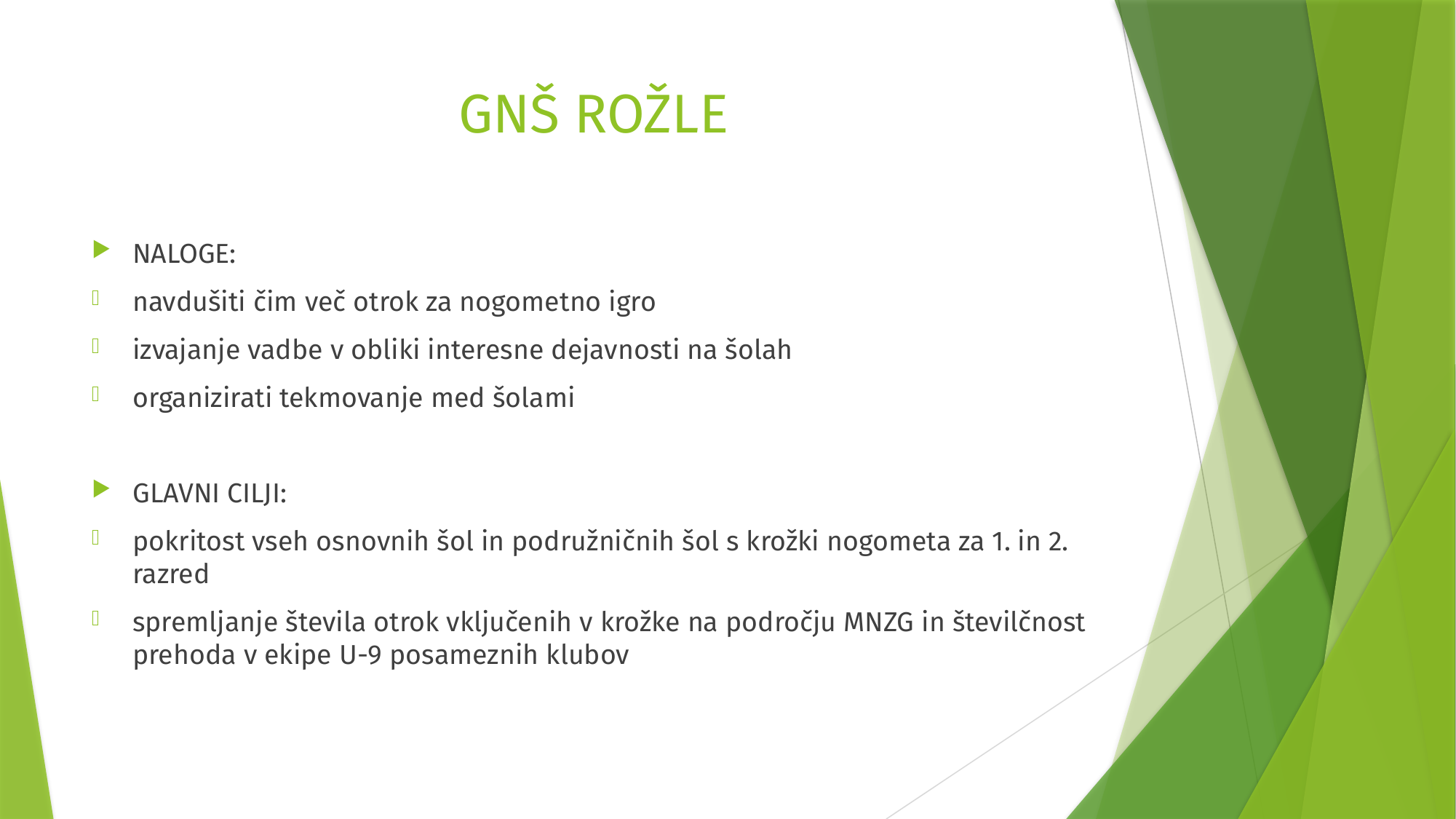

# GNŠ ROŽLE
NALOGE:
navdušiti čim več otrok za nogometno igro
izvajanje vadbe v obliki interesne dejavnosti na šolah
organizirati tekmovanje med šolami

GLAVNI CILJI:
pokritost vseh osnovnih šol in podružničnih šol s krožki nogometa za 1. in 2. razred
spremljanje števila otrok vključenih v krožke na področju MNZG in številčnost prehoda v ekipe U-9 posameznih klubov